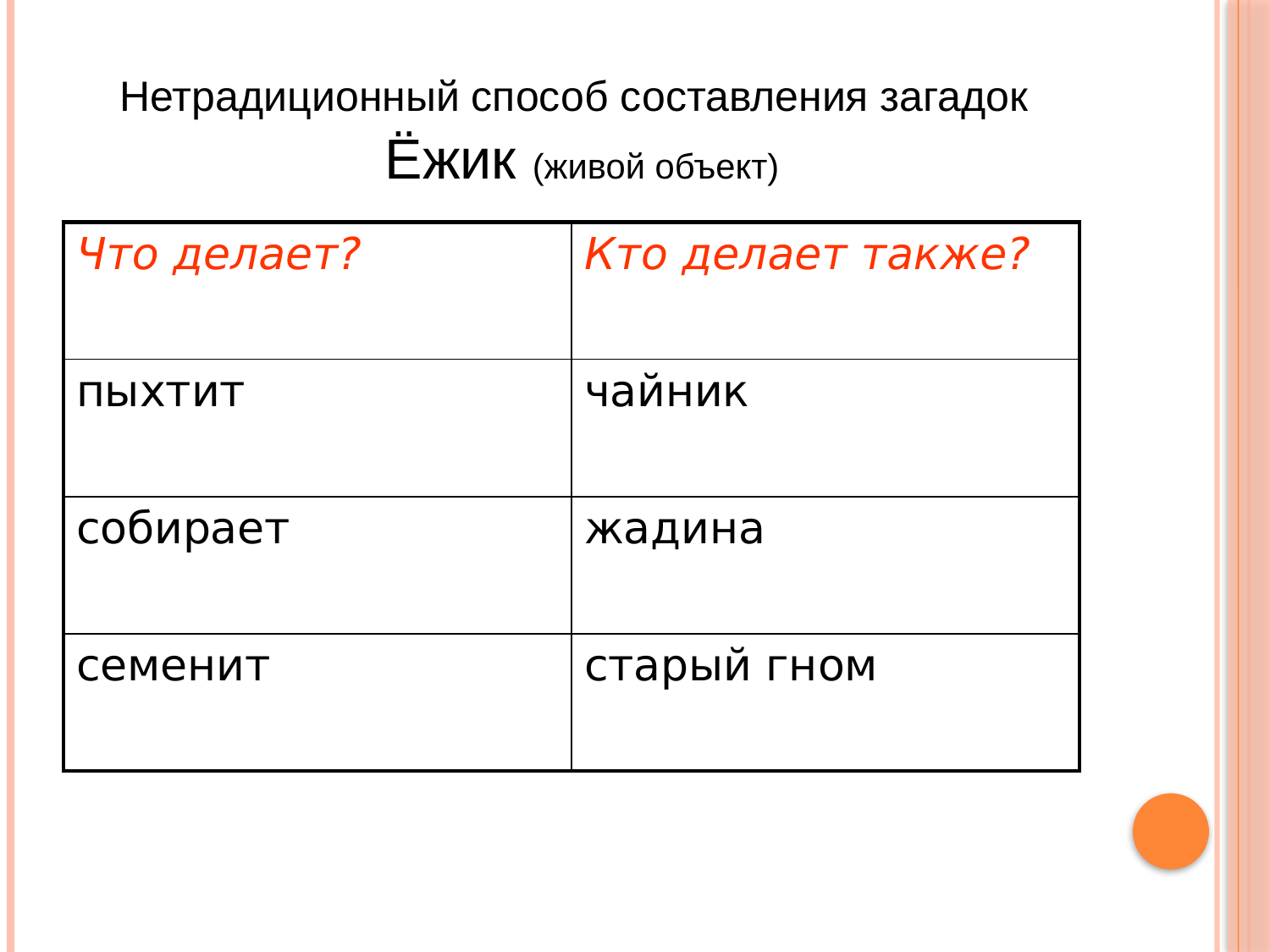

# Нетрадиционный способ составления загадок Ёжик (живой объект)
| Что делает? | Кто делает также? |
| --- | --- |
| пыхтит | чайник |
| собирает | жадина |
| семенит | старый гном |